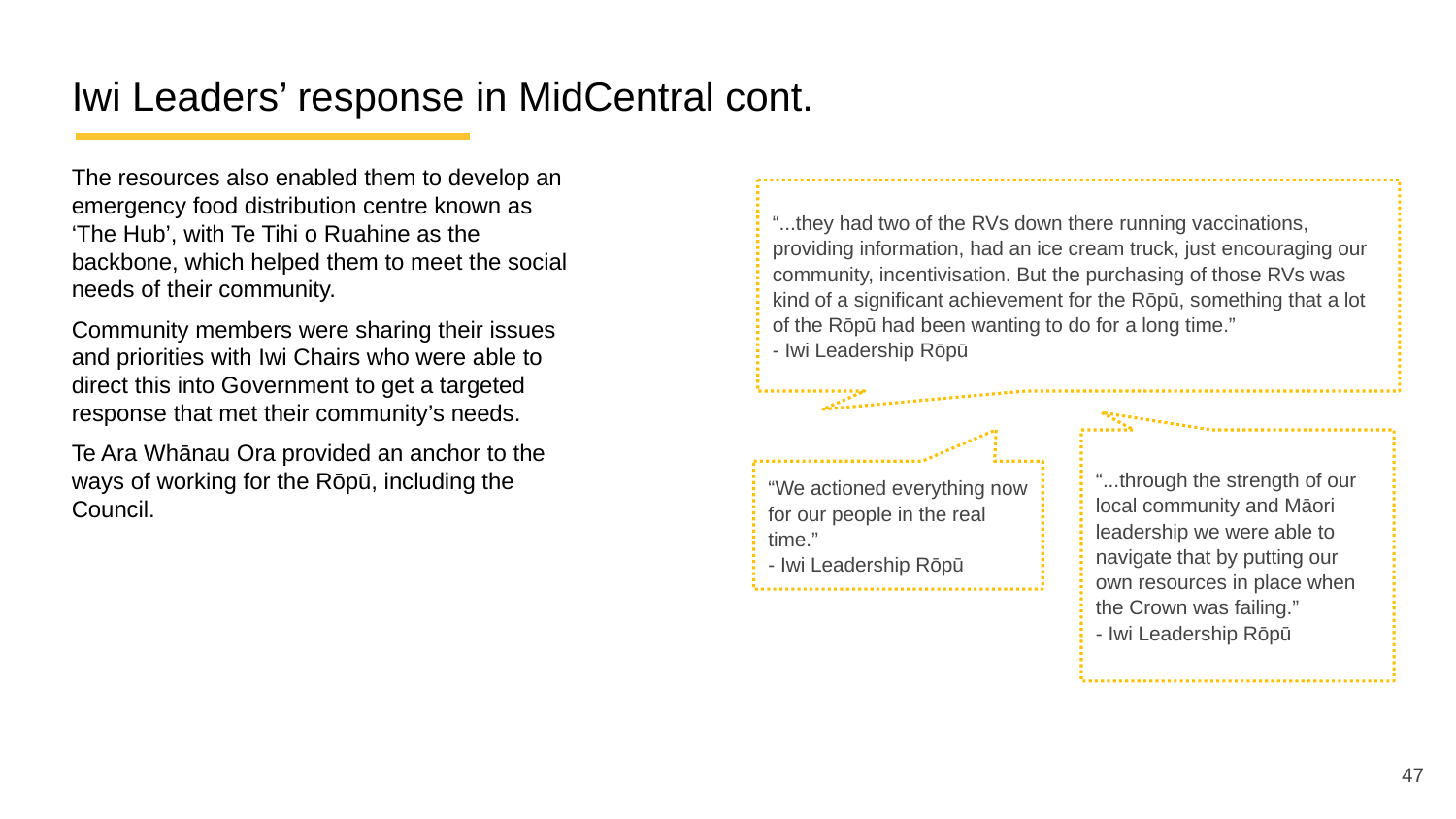

# Iwi Leaders’ response in MidCentral cont.
The resources also enabled them to develop an emergency food distribution centre known as ‘The Hub’, with Te Tihi o Ruahine as the backbone, which helped them to meet the social needs of their community.
Community members were sharing their issues and priorities with Iwi Chairs who were able to direct this into Government to get a targeted response that met their community’s needs.
Te Ara Whānau Ora provided an anchor to the ways of working for the Rōpū, including the Council.

“...they had two of the RVs down there running vaccinations, providing information, had an ice cream truck, just encouraging our community, incentivisation. But the purchasing of those RVs was kind of a significant achievement for the Rōpū, something that a lot of the Rōpū had been wanting to do for a long time.”
- Iwi Leadership Rōpū
“...through the strength of our local community and Māori leadership we were able to navigate that by putting our own resources in place when the Crown was failing.”
- Iwi Leadership Rōpū
“We actioned everything now for our people in the real time.”
- Iwi Leadership Rōpū
47